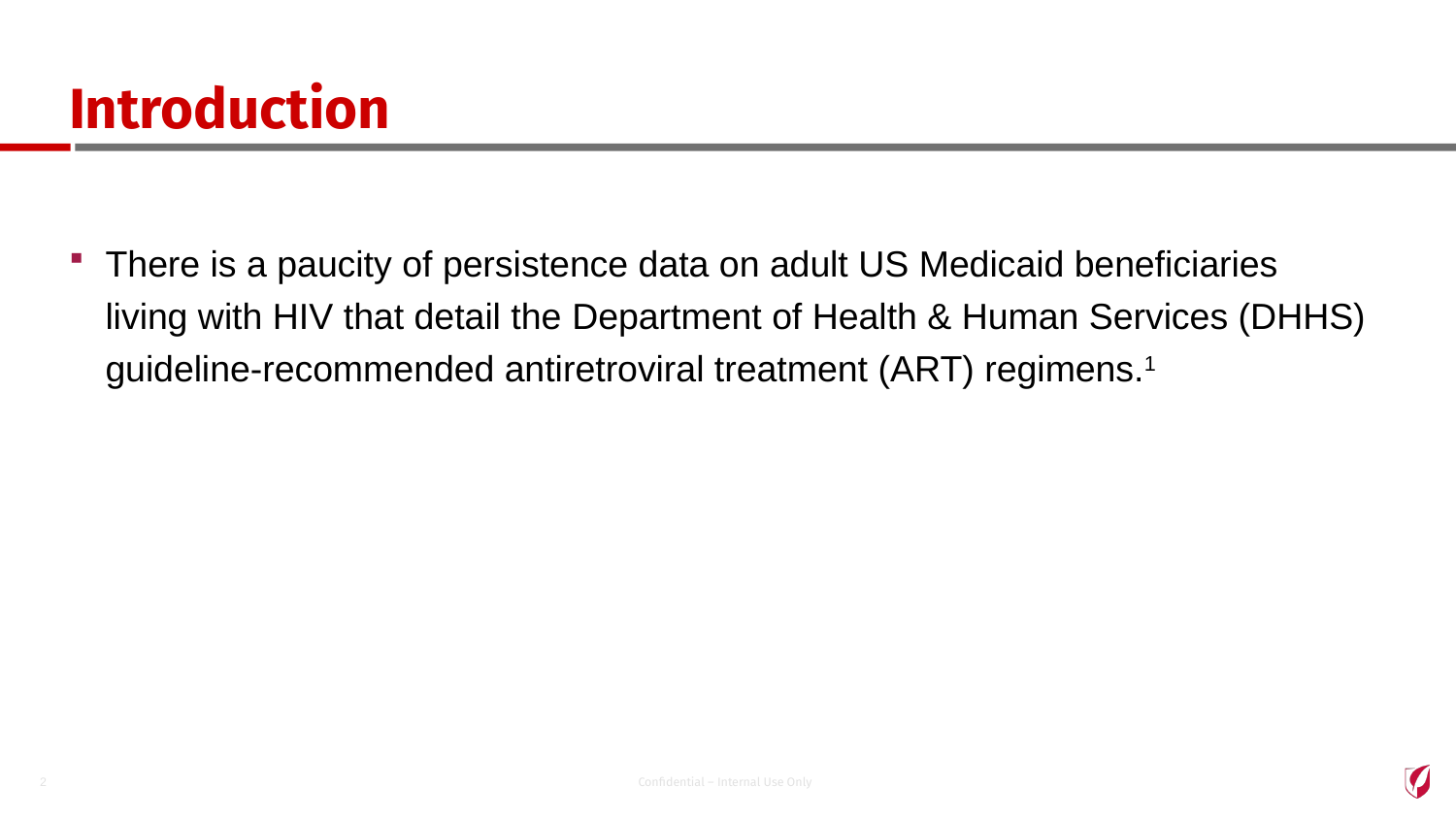

# Introduction
There is a paucity of persistence data on adult US Medicaid beneficiaries  living with HIV that detail the Department of Health & Human Services (DHHS) guideline-recommended antiretroviral treatment (ART) regimens.1
2